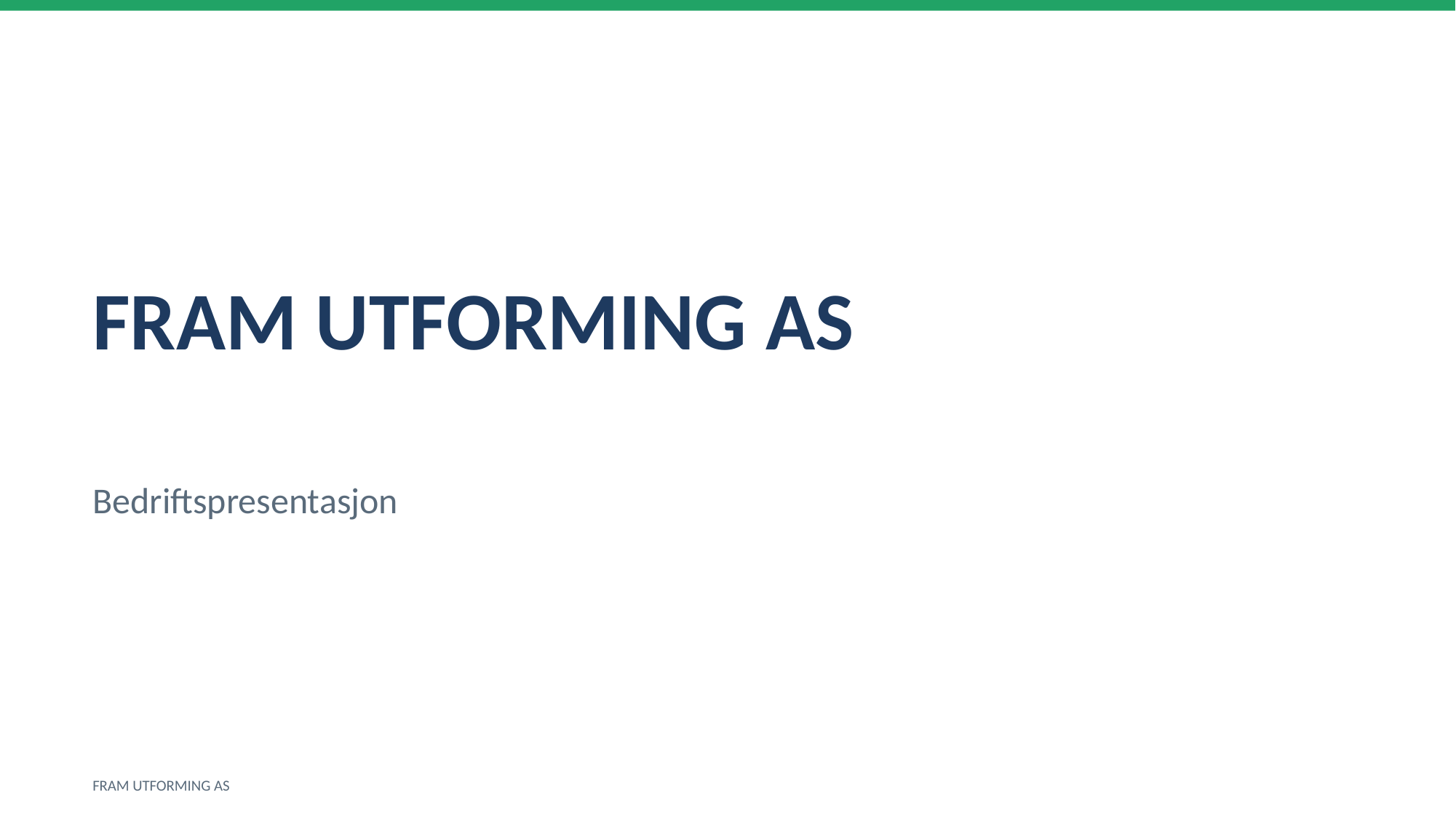

FRAM UTFORMING AS
Bedriftspresentasjon
FRAM UTFORMING AS